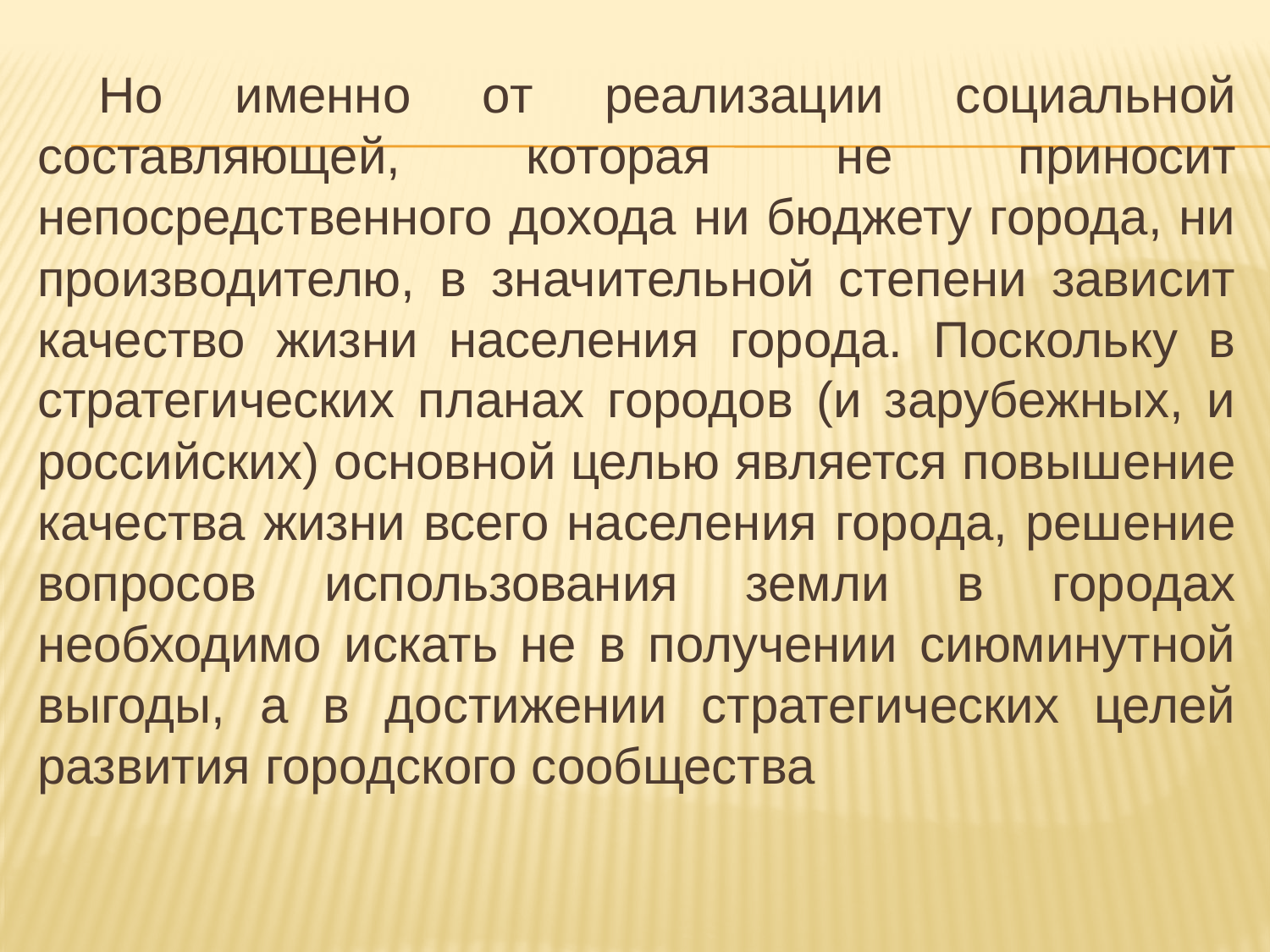

Но именно от реализации социальной составляющей, которая не приносит непосредственного дохода ни бюджету города, ни производителю, в значительной степени зависит качество жизни населения города. Поскольку в стратегических планах городов (и зарубежных, и российских) основной целью является повышение качества жизни всего населения города, решение вопросов использования земли в городах необходимо искать не в получении сиюминутной выгоды, а в достижении стратегических целей развития городского сообщества